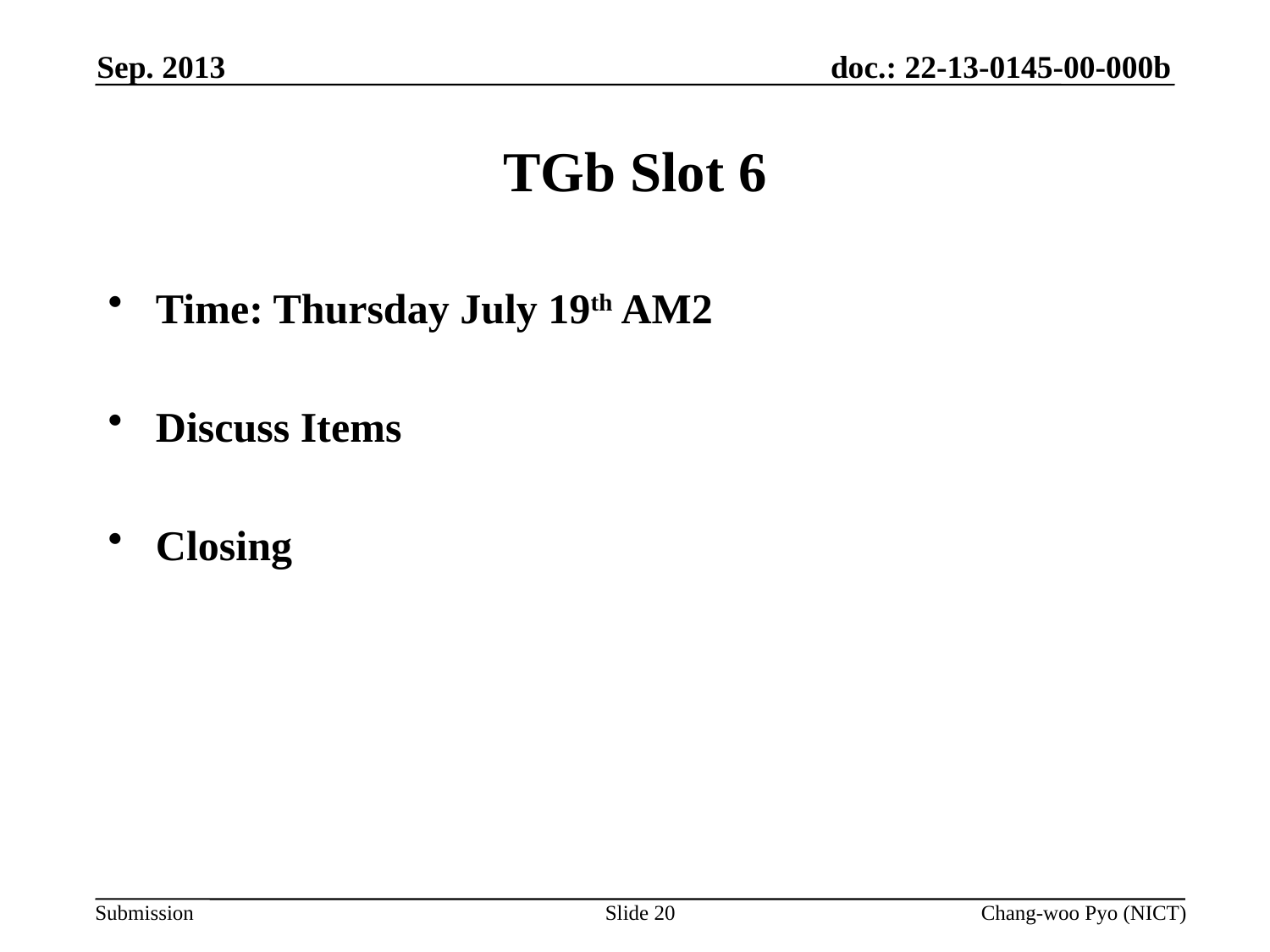

Sep. 2013
# TGb Slot 6
Time: Thursday July 19th AM2

Discuss Items

Closing

Slide 20
Chang-woo Pyo (NICT)